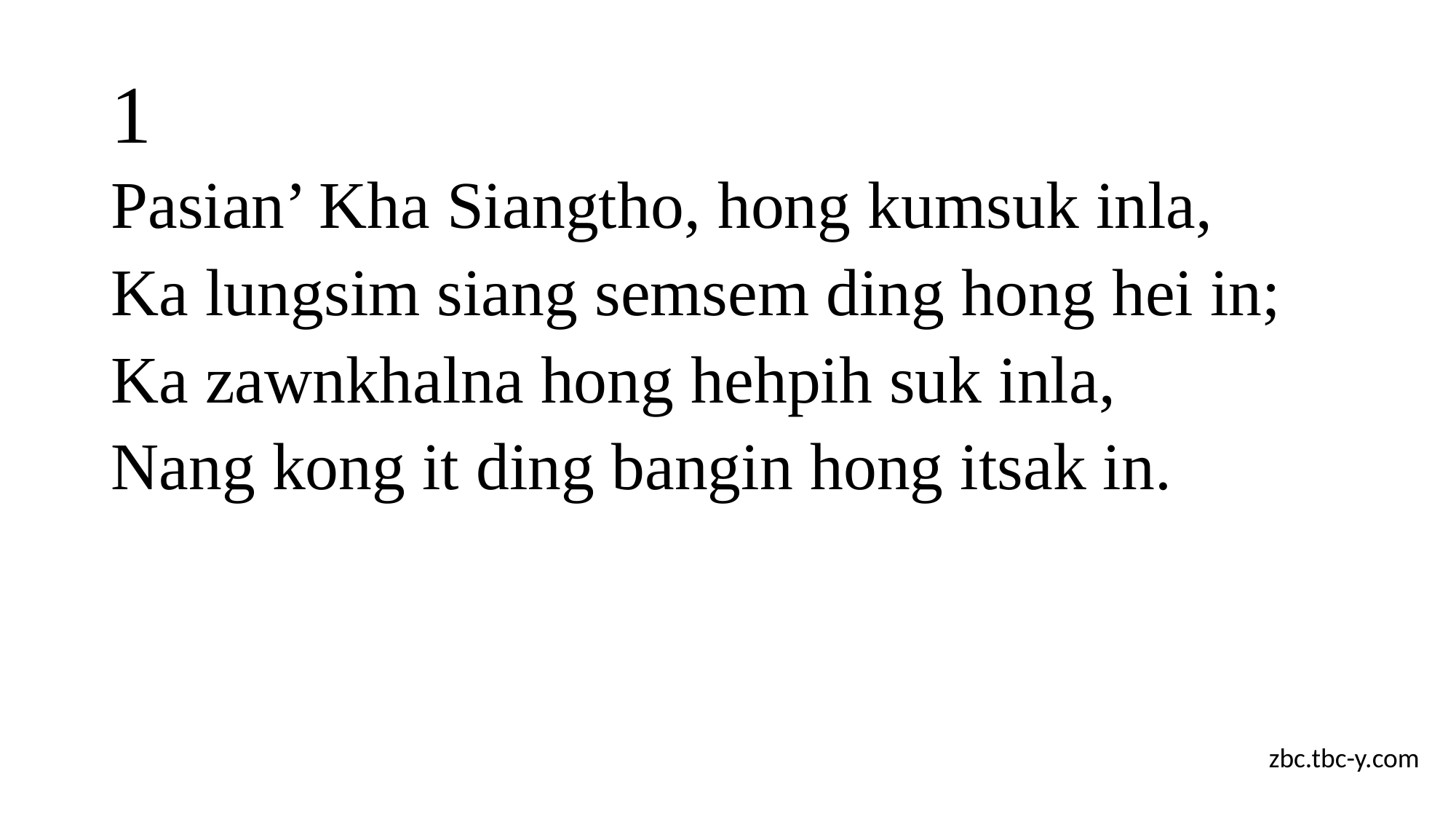

# 1
Pasian’ Kha Siangtho, hong kumsuk inla,
Ka lungsim siang semsem ding hong hei in;
Ka zawnkhalna hong hehpih suk inla,
Nang kong it ding bangin hong itsak in.

zbc.tbc-y.com